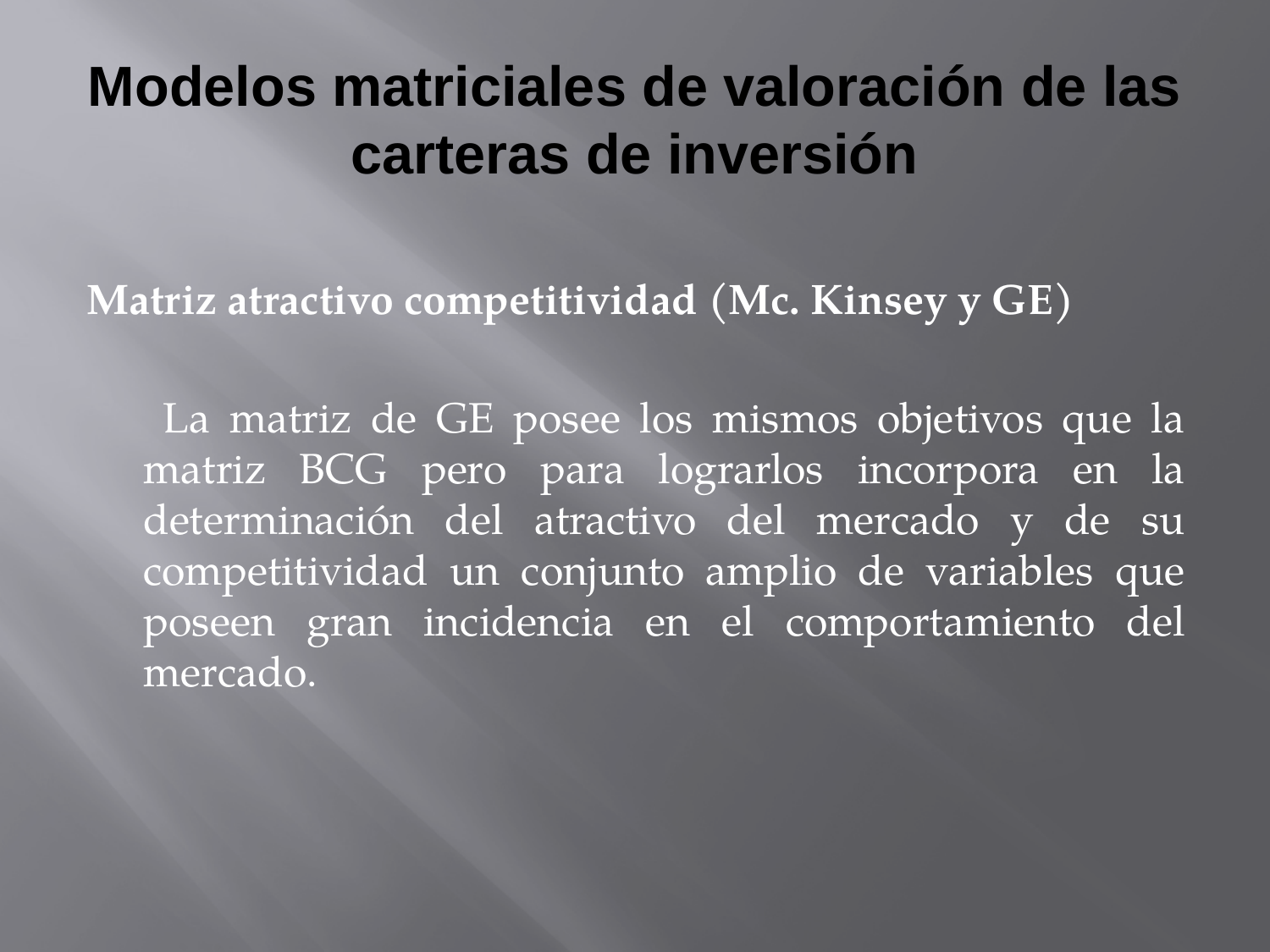

# Modelos matriciales de valoración de las carteras de inversión
Matriz atractivo competitividad (Mc. Kinsey y GE)

    La matriz de GE posee los mismos objetivos que la matriz BCG pero para lograrlos incorpora en la determinación del atractivo del mercado y de su competitividad un conjunto amplio de variables que poseen gran incidencia en el comportamiento del mercado.